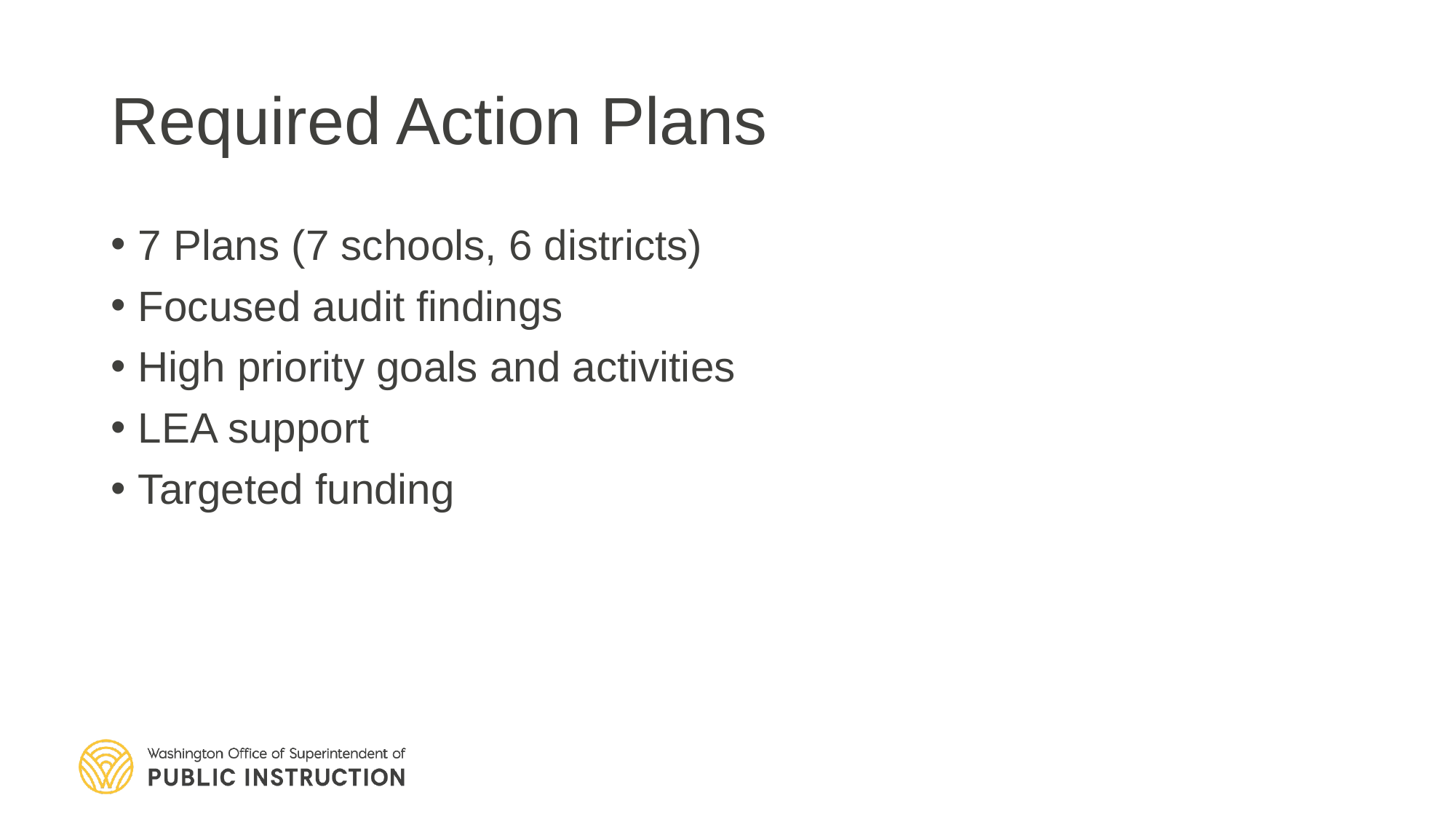

# Required Action Plans
7 Plans (7 schools, 6 districts)
Focused audit findings
High priority goals and activities
LEA support
Targeted funding